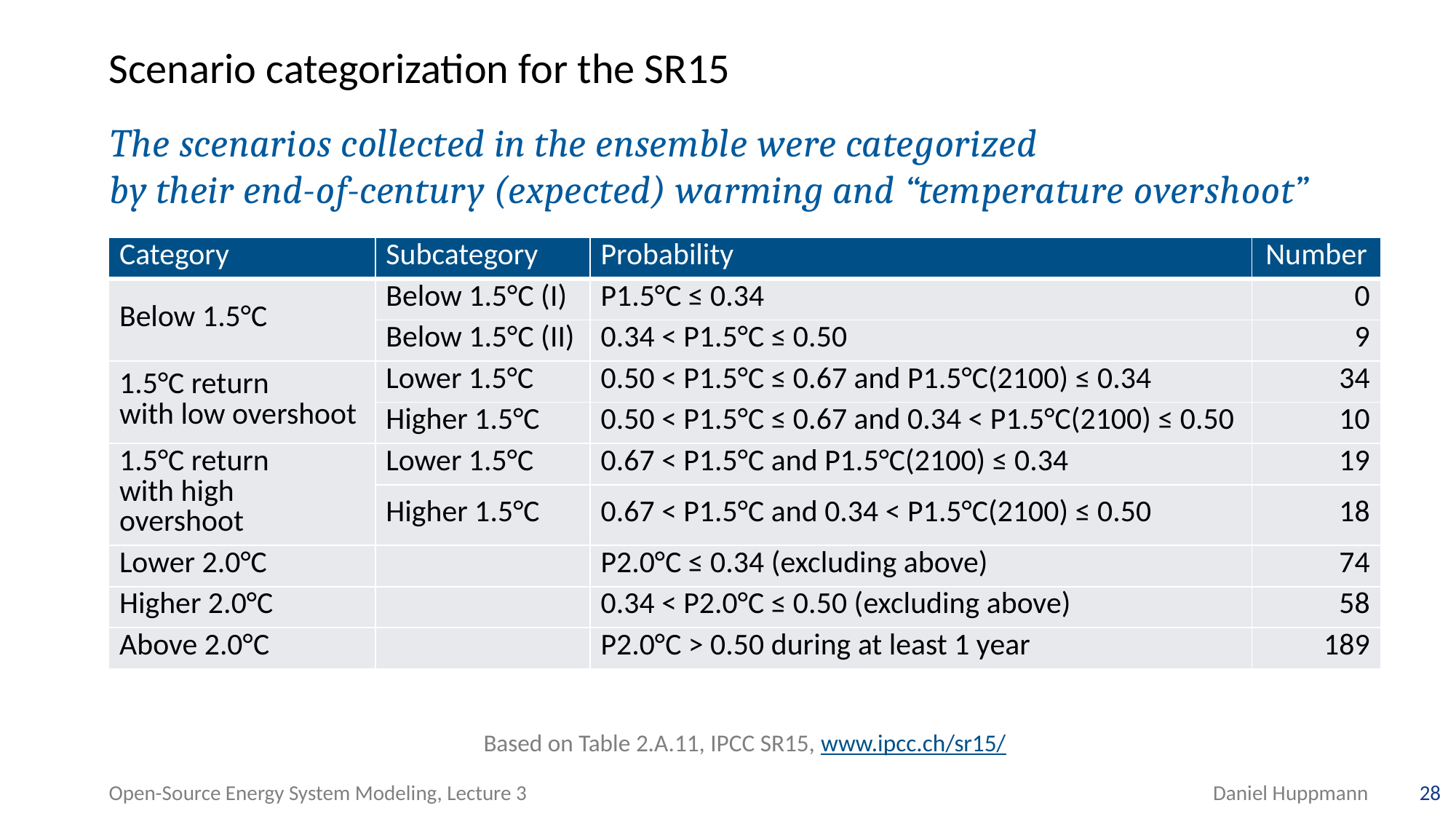

# Scenario categorization for the SR15
The scenarios collected in the ensemble were categorized
by their end-of-century (expected) warming and “temperature overshoot”
| Category | Subcategory | Probability | Number |
| --- | --- | --- | --- |
| Below 1.5°C | Below 1.5°C (I) | P1.5°C ≤ 0.34 | 0 |
|  | Below 1.5°C (II) | 0.34 < P1.5°C ≤ 0.50 | 9 |
| 1.5°C return with low overshoot | Lower 1.5°C | 0.50 < P1.5°C ≤ 0.67 and P1.5°C(2100) ≤ 0.34 | 34 |
|  | Higher 1.5°C | 0.50 < P1.5°C ≤ 0.67 and 0.34 < P1.5°C(2100) ≤ 0.50 | 10 |
| 1.5°C return with high overshoot | Lower 1.5°C | 0.67 < P1.5°C and P1.5°C(2100) ≤ 0.34 | 19 |
|  | Higher 1.5°C | 0.67 < P1.5°C and 0.34 < P1.5°C(2100) ≤ 0.50 | 18 |
| Lower 2.0°C |  | P2.0°C ≤ 0.34 (excluding above) | 74 |
| Higher 2.0°C |  | 0.34 < P2.0°C ≤ 0.50 (excluding above) | 58 |
| Above 2.0°C |  | P2.0°C > 0.50 during at least 1 year | 189 |
Based on Table 2.A.11, IPCC SR15, www.ipcc.ch/sr15/
Open-Source Energy System Modeling, Lecture 3
Daniel Huppmann
28